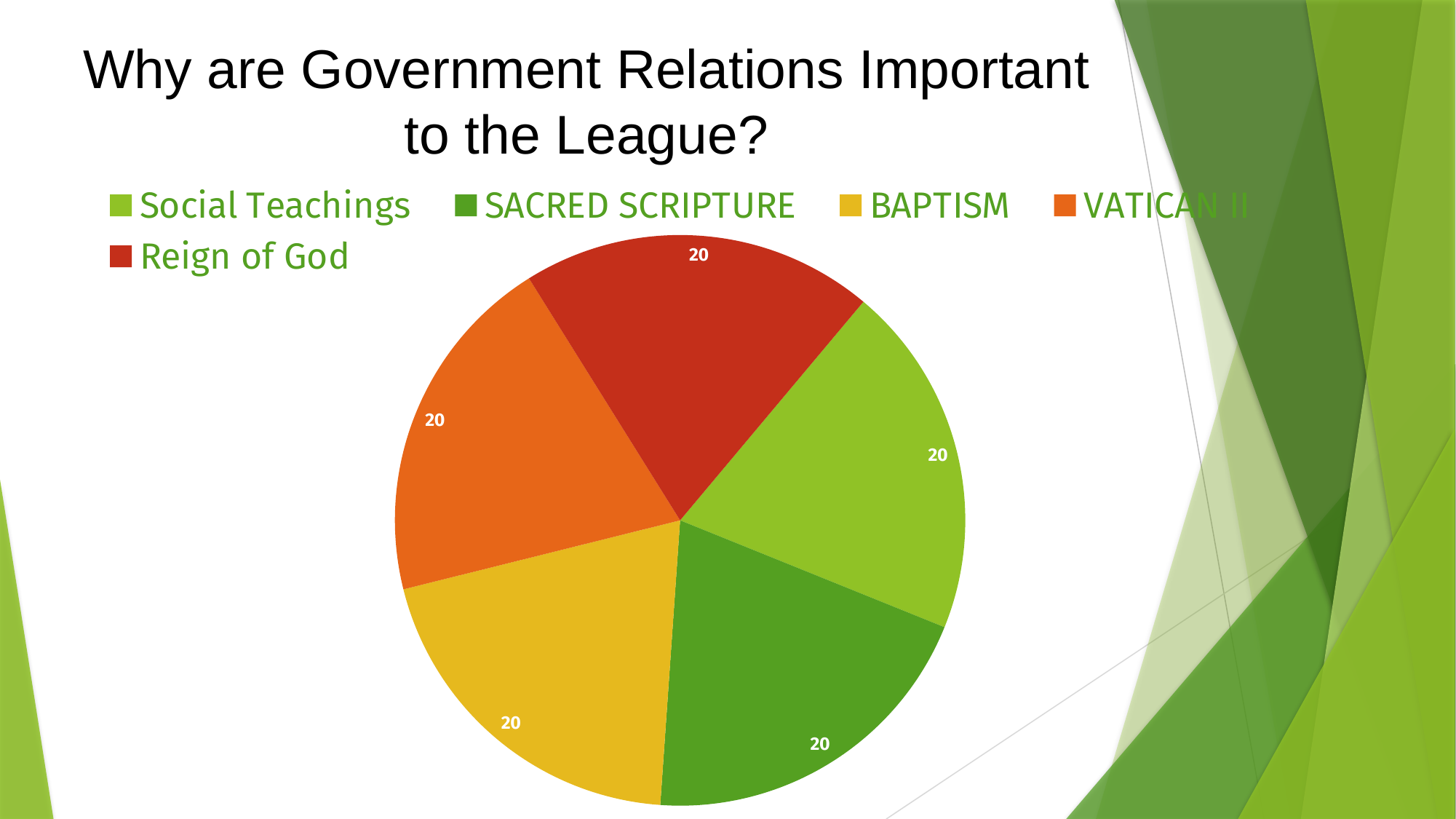

# Why are Government Relations Important to the League?

### Chart

| Category | Column1 |
|---|---|
| Social Teachings | 20.0 |
| SACRED SCRIPTURE | 20.0 |
| BAPTISM | 20.0 |
| VATICAN II | 20.0 |
| Reign of God | 20.0 |